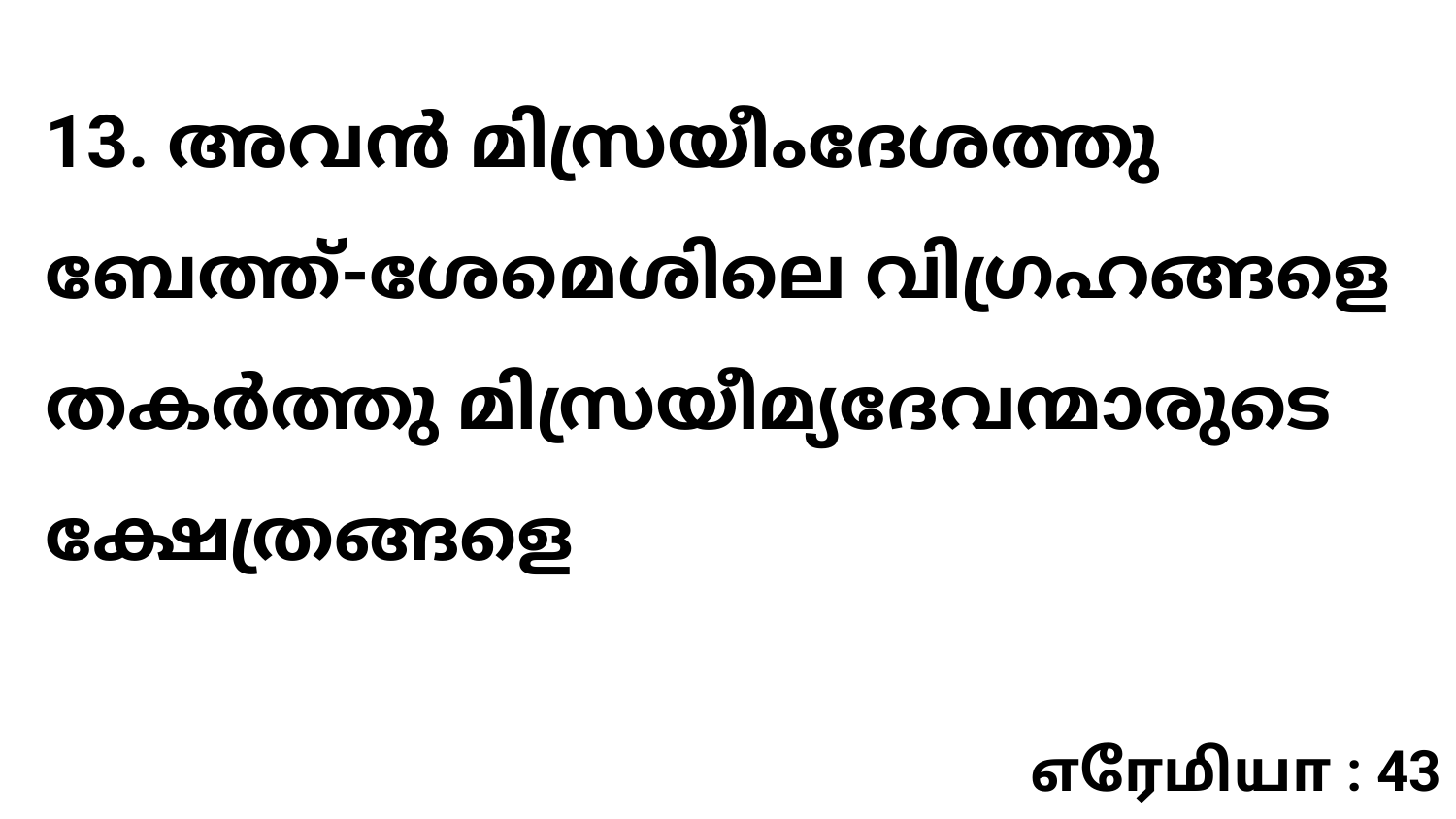

13. അവൻ മിസ്രയീംദേശത്തു ബേത്ത്-ശേമെശിലെ വിഗ്രഹങ്ങളെ തകർത്തു മിസ്രയീമ്യദേവന്മാരുടെ ക്ഷേത്രങ്ങളെ
எரேமியா : 43